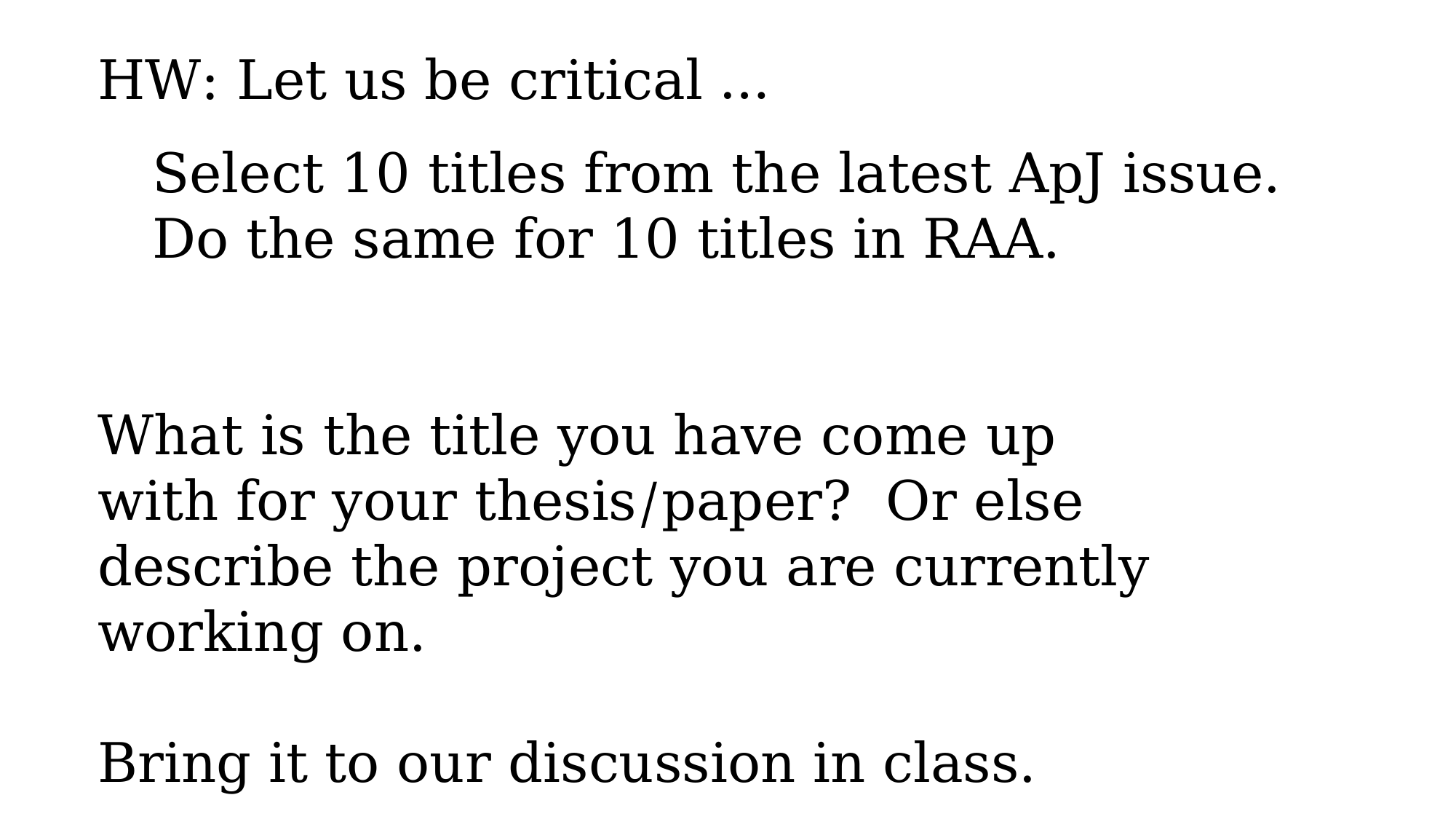

HW: Let us be critical …
Select 10 titles from the latest ApJ issue.
Do the same for 10 titles in RAA.
What is the title you have come up with for your thesis/paper?  Or else describe the project you are currently working on.

Bring it to our discussion in class.